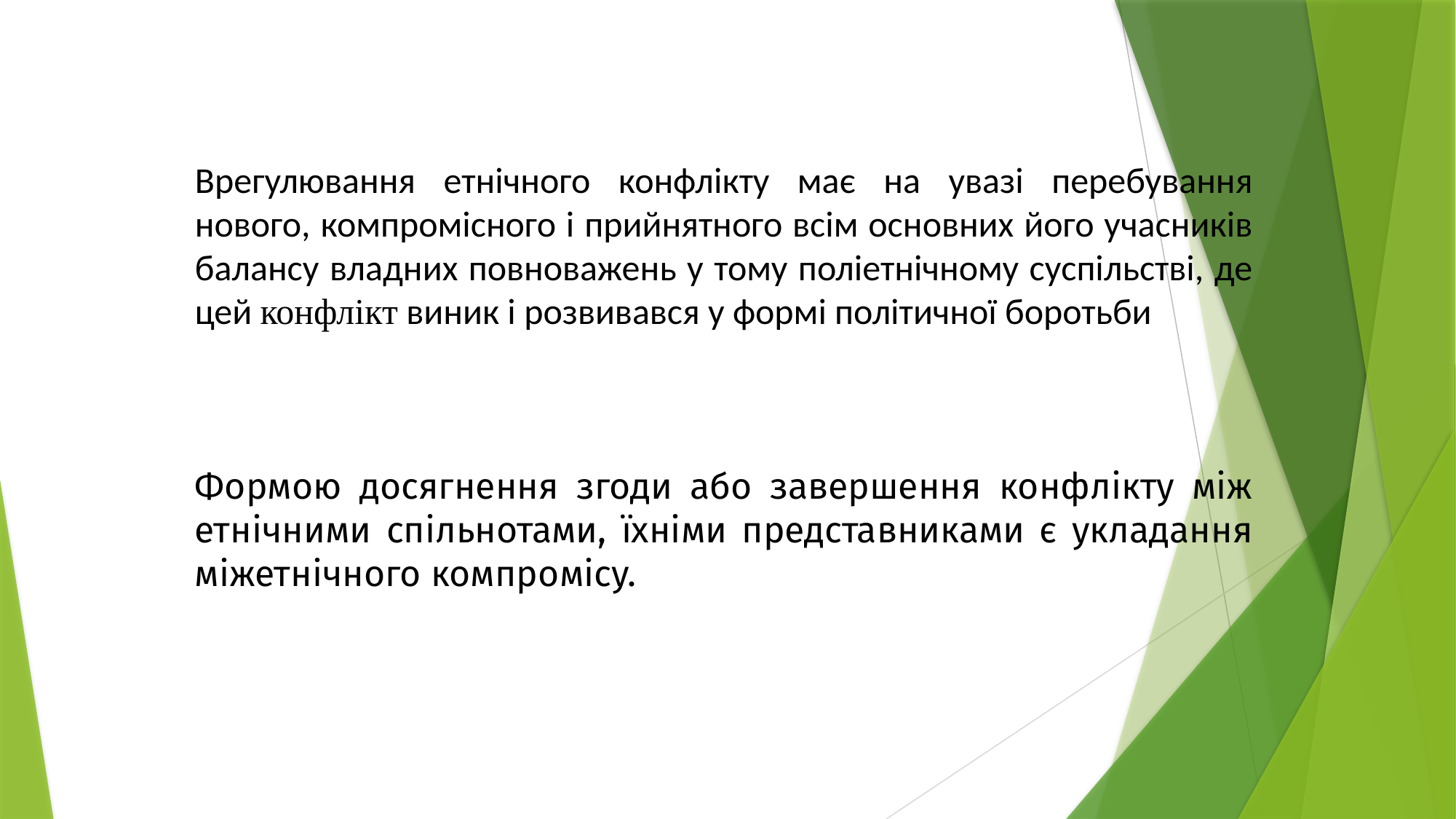

Врегулювання етнічного конфлікту має на увазі перебування нового, компромісного і прийнятного всім основних його учасників балансу владних повноважень у тому поліетнічному суспільстві, де цей конфлікт виник і розвивався у формі політичної боротьби

Формою досягнення згоди або завершення конфлікту між етнічними спільнотами, їхніми представниками є укладання міжетнічного компромісу.